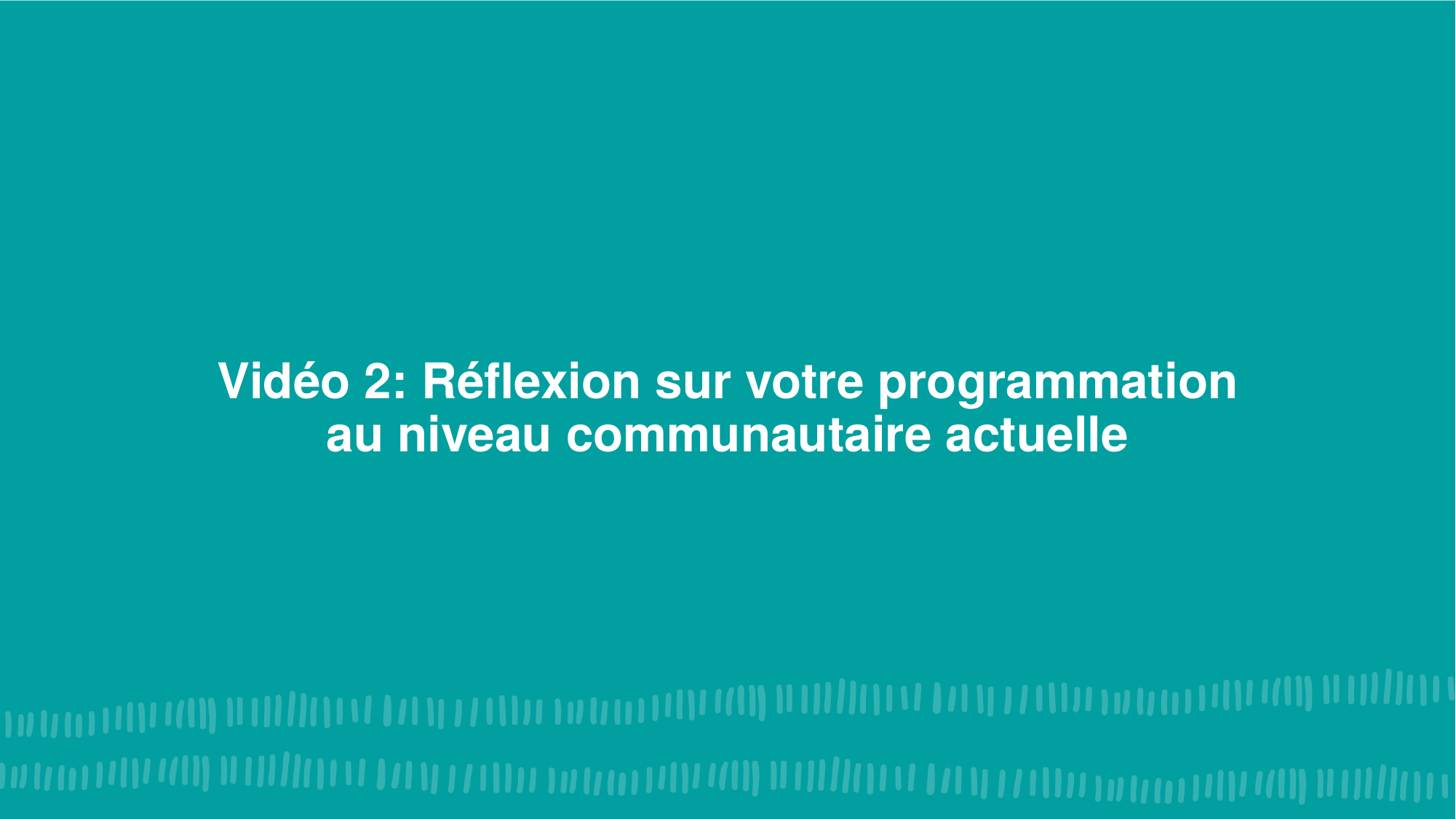

# Vidéo 2: Réflexion sur votre programmation au niveau communautaire actuelle